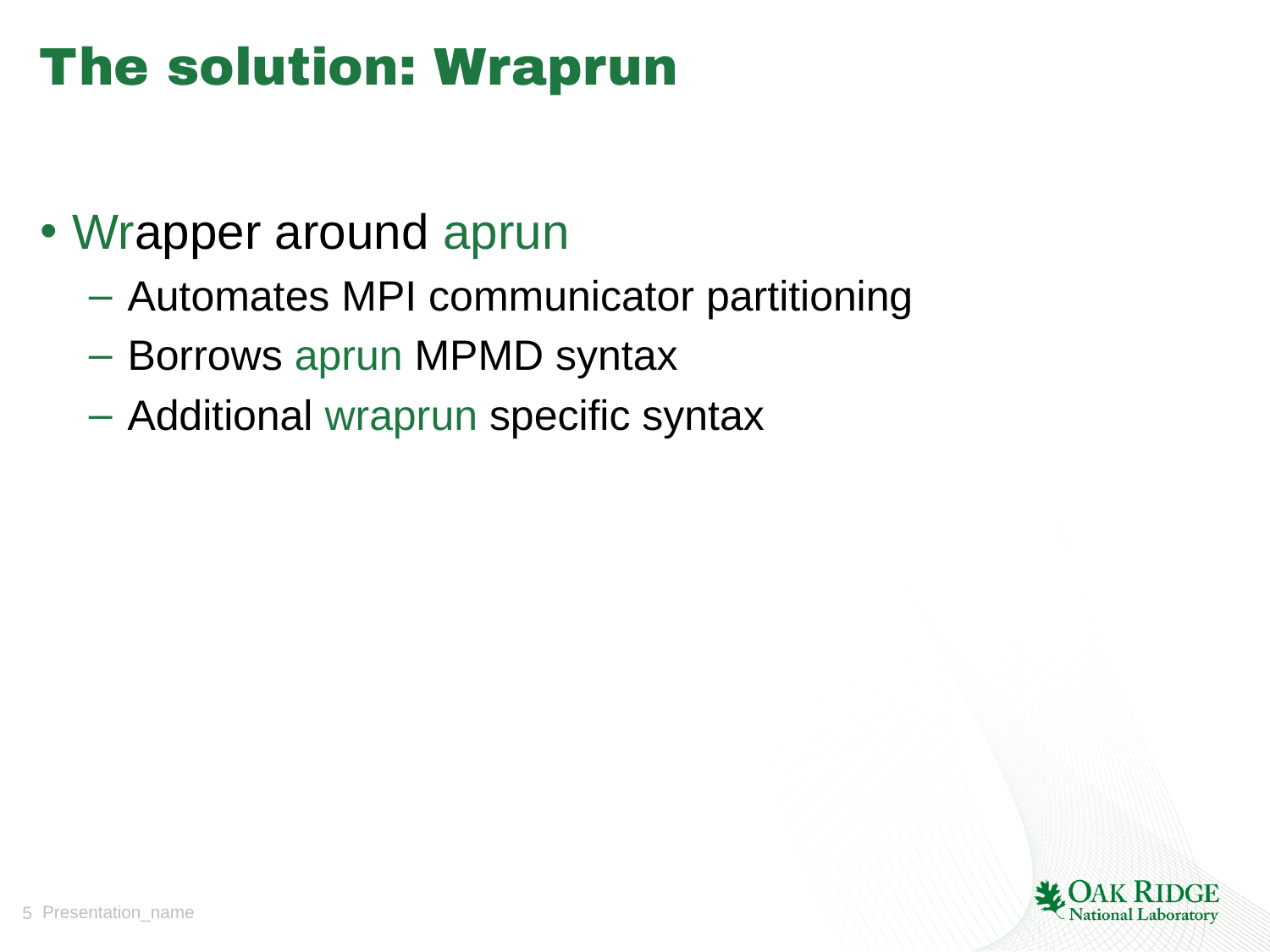

# The solution: Wraprun
Wrapper around aprun
Automates MPI communicator partitioning
Borrows aprun MPMD syntax
Additional wraprun specific syntax